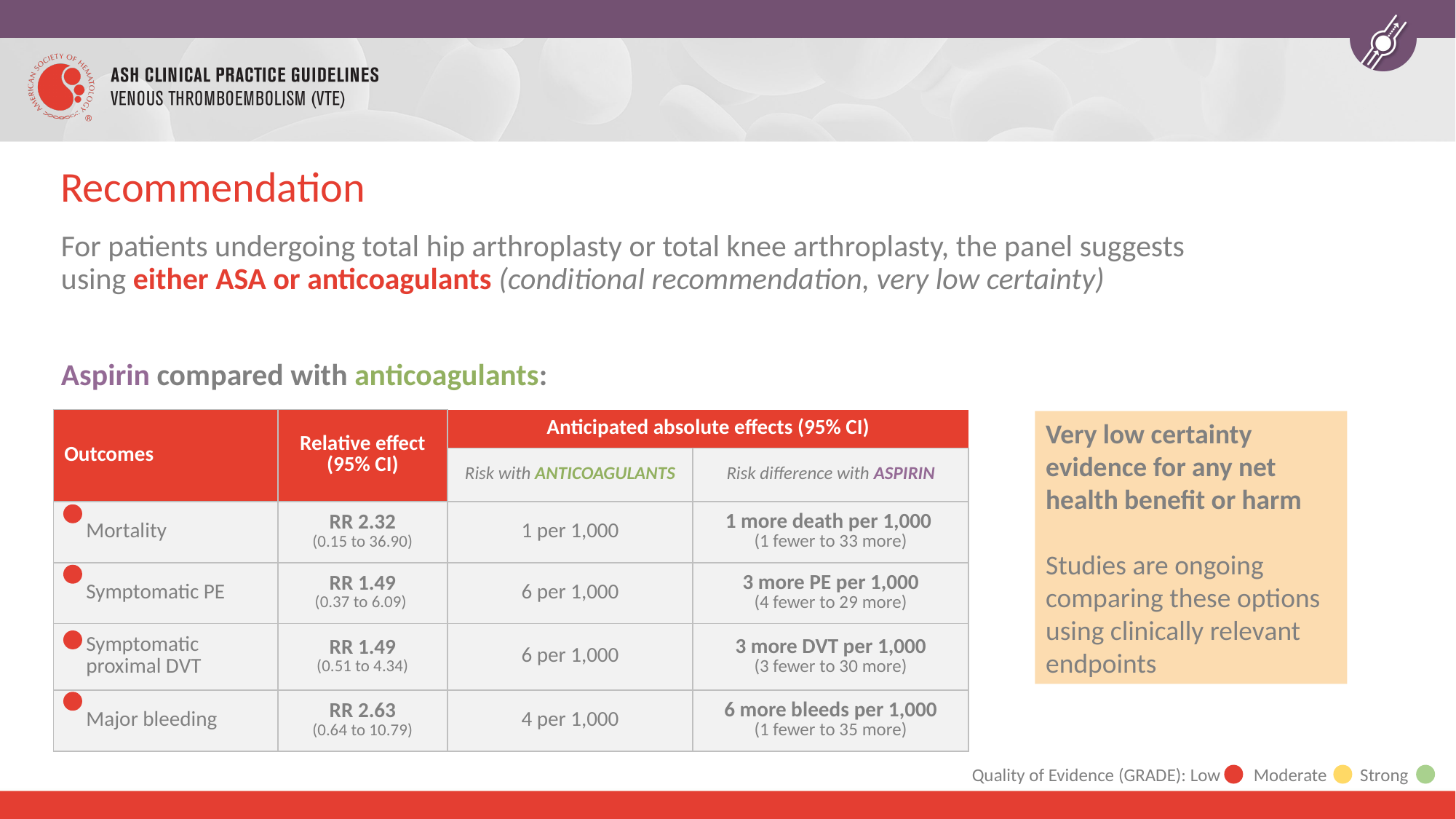

# Recommendation
For patients undergoing total hip arthroplasty or total knee arthroplasty, the panel suggests
using either ASA or anticoagulants (conditional recommendation, very low certainty)

Aspirin compared with anticoagulants:

| Outcomes | Relative effect (95% CI) | Anticipated absolute effects (95% CI) |  |
| --- | --- | --- | --- |
|  |  | Risk with ANTICOAGULANTS | Risk difference with ASPIRIN |
| Mortality | RR 2.32 (0.15 to 36.90) | 1 per 1,000 | 1 more death per 1,000 (1 fewer to 33 more) |
| Symptomatic PE | RR 1.49 (0.37 to 6.09) | 6 per 1,000 | 3 more PE per 1,000 (4 fewer to 29 more) |
| Symptomatic proximal DVT | RR 1.49 (0.51 to 4.34) | 6 per 1,000 | 3 more DVT per 1,000 (3 fewer to 30 more) |
| Major bleeding | RR 2.63 (0.64 to 10.79) | 4 per 1,000 | 6 more bleeds per 1,000 (1 fewer to 35 more) |
Very low certainty evidence for any net health benefit or harm

Studies are ongoing comparing these options using clinically relevant endpoints

Quality of Evidence (GRADE): Low        Moderate        Strong